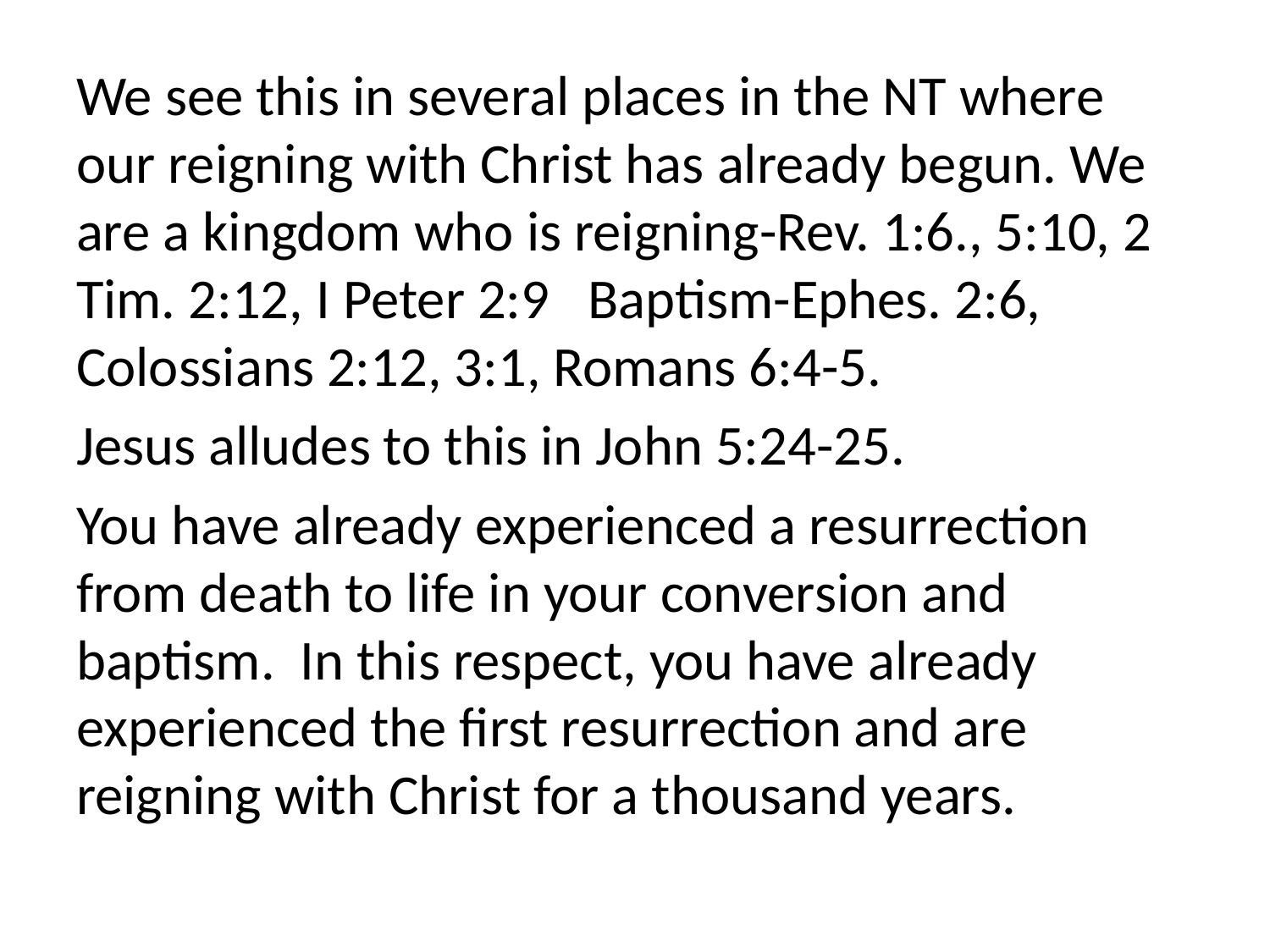

We see this in several places in the NT where our reigning with Christ has already begun. We are a kingdom who is reigning-Rev. 1:6., 5:10, 2 Tim. 2:12, I Peter 2:9   Baptism-Ephes. 2:6, Colossians 2:12, 3:1, Romans 6:4-5.
Jesus alludes to this in John 5:24-25.
You have already experienced a resurrection from death to life in your conversion and baptism.  In this respect, you have already experienced the first resurrection and are reigning with Christ for a thousand years.